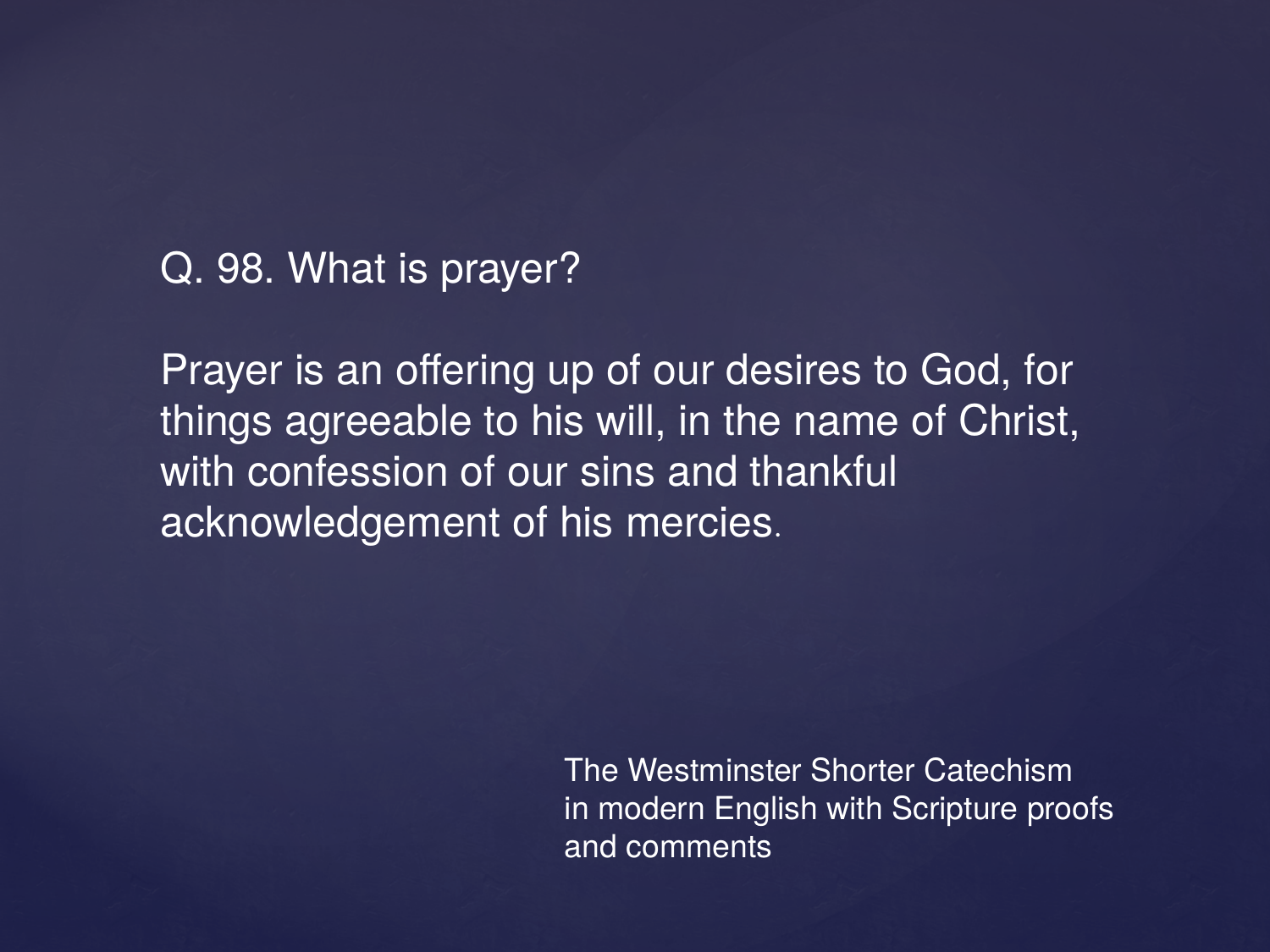

Q. 98. What is prayer?

Prayer is an offering up of our desires to God, for things agreeable to his will, in the name of Christ, with confession of our sins and thankful acknowledgement of his mercies.
The Westminster Shorter Catechism
in modern English with Scripture proofs and comments